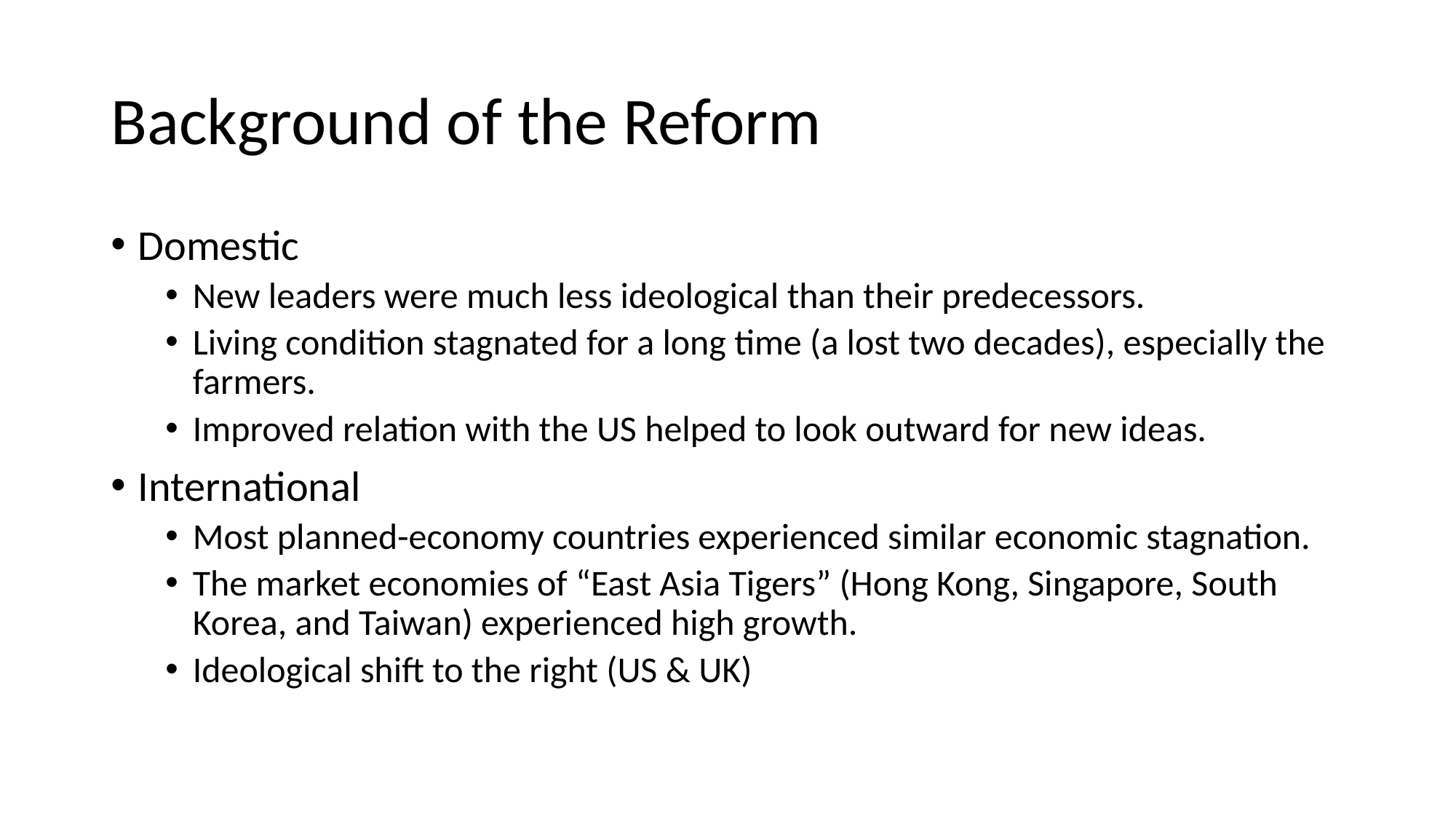

# Background of the Reform
Domestic
New leaders were much less ideological than their predecessors.
Living condition stagnated for a long time (a lost two decades), especially the farmers.
Improved relation with the US helped to look outward for new ideas.
International
Most planned-economy countries experienced similar economic stagnation.
The market economies of “East Asia Tigers” (Hong Kong, Singapore, South Korea, and Taiwan) experienced high growth.
Ideological shift to the right (US & UK)